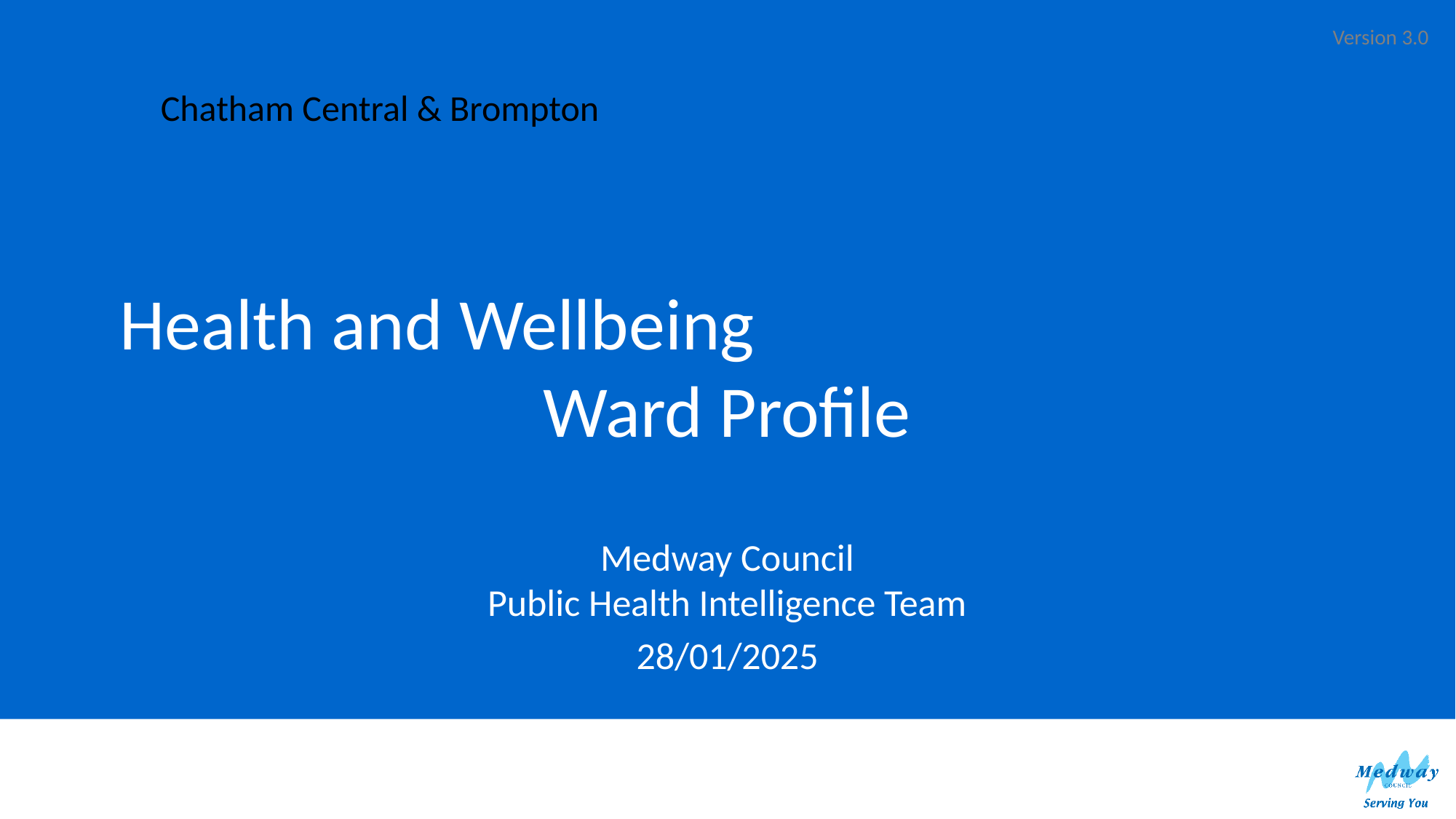

Version 3.0
# Chatham Central & Brompton
Health and Wellbeing
Ward Profile
Medway Council
Public Health Intelligence Team
28/01/2025